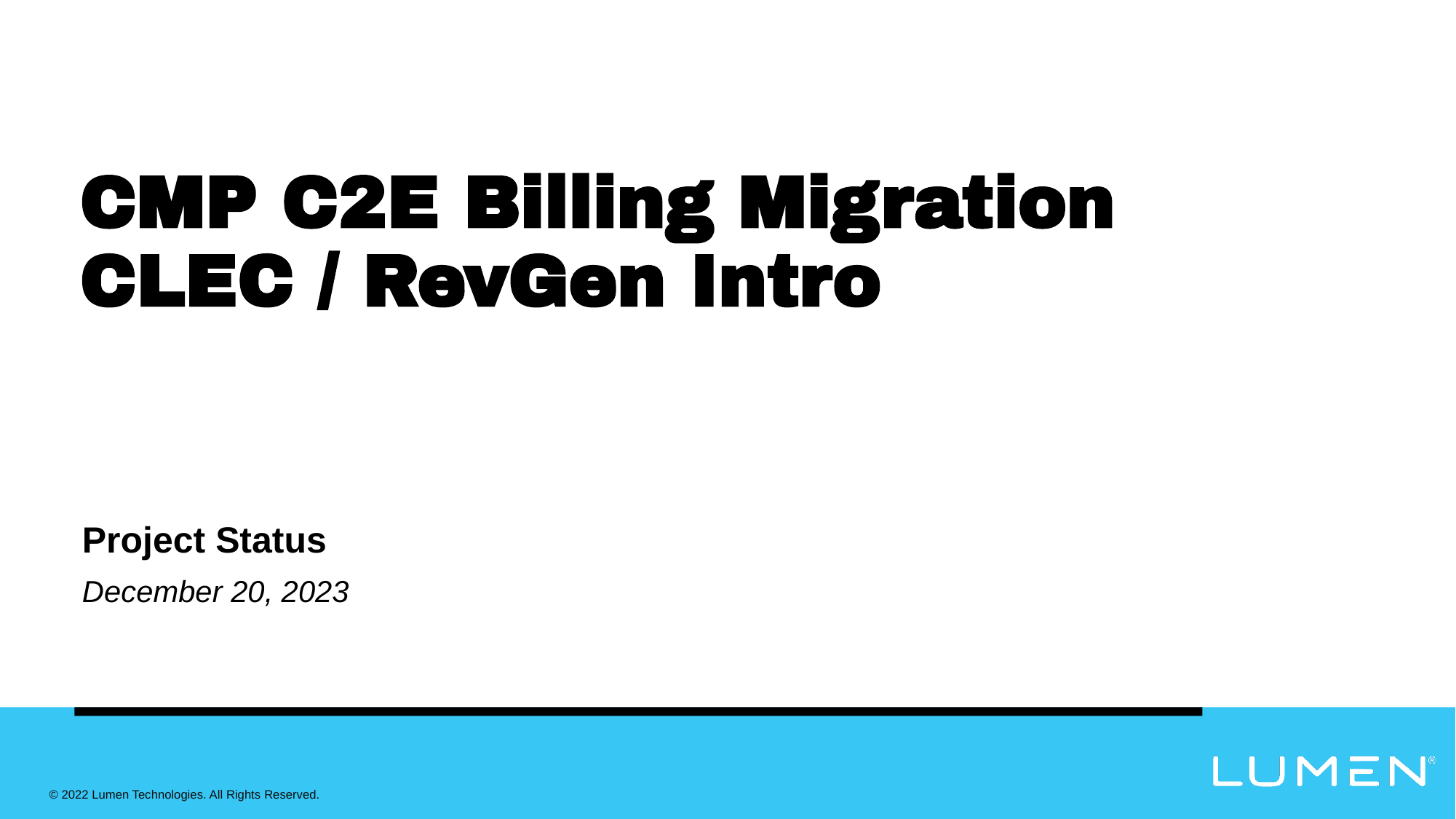

# CMP C2E Billing Migration CLEC / RevGen Intro
Project Status
December 20, 2023